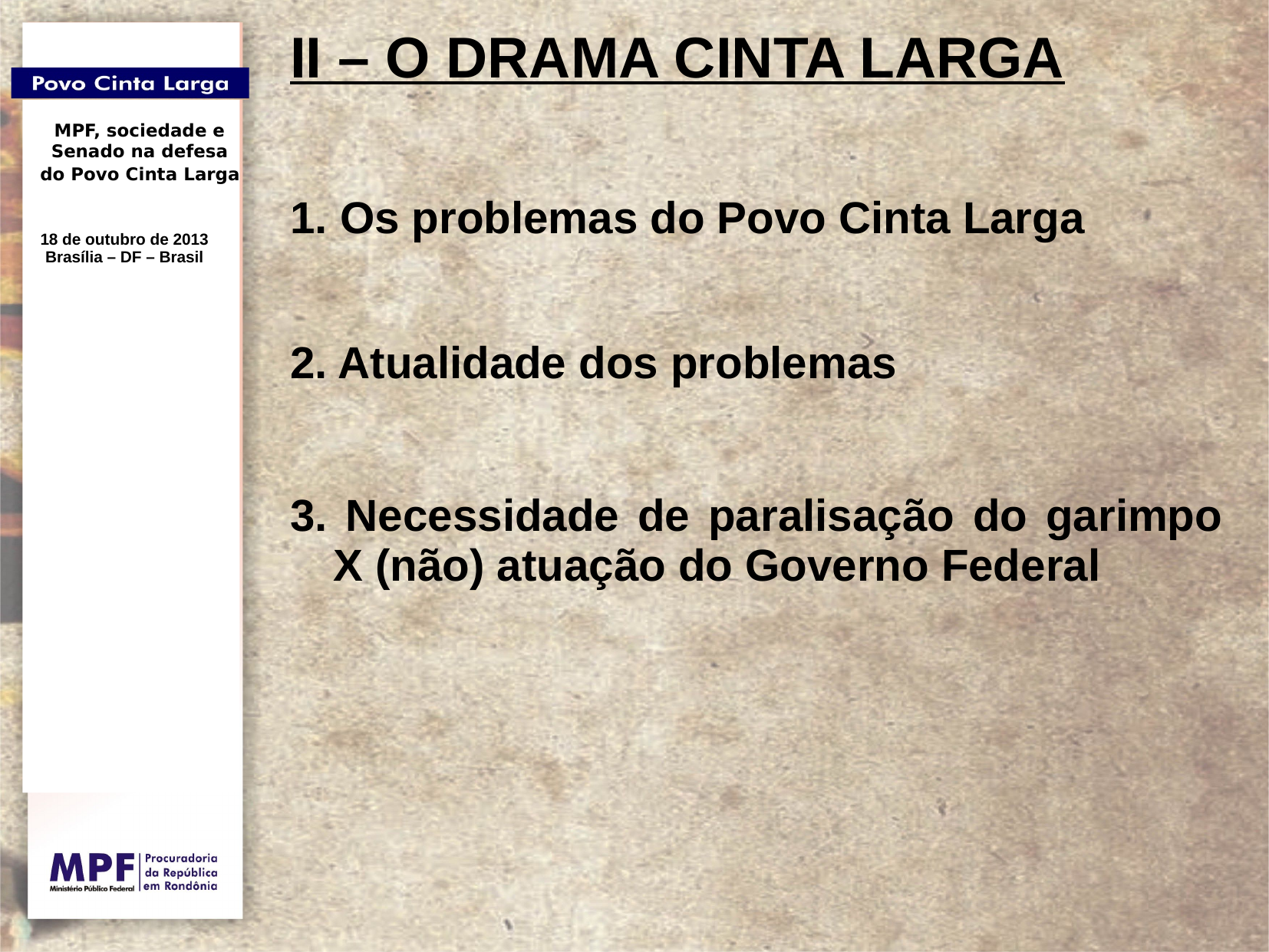

# II – O DRAMA CINTA LARGA

1. Os problemas do Povo Cinta Larga

2. Atualidade dos problemas

3. Necessidade de paralisação do garimpo X (não) atuação do Governo Federal